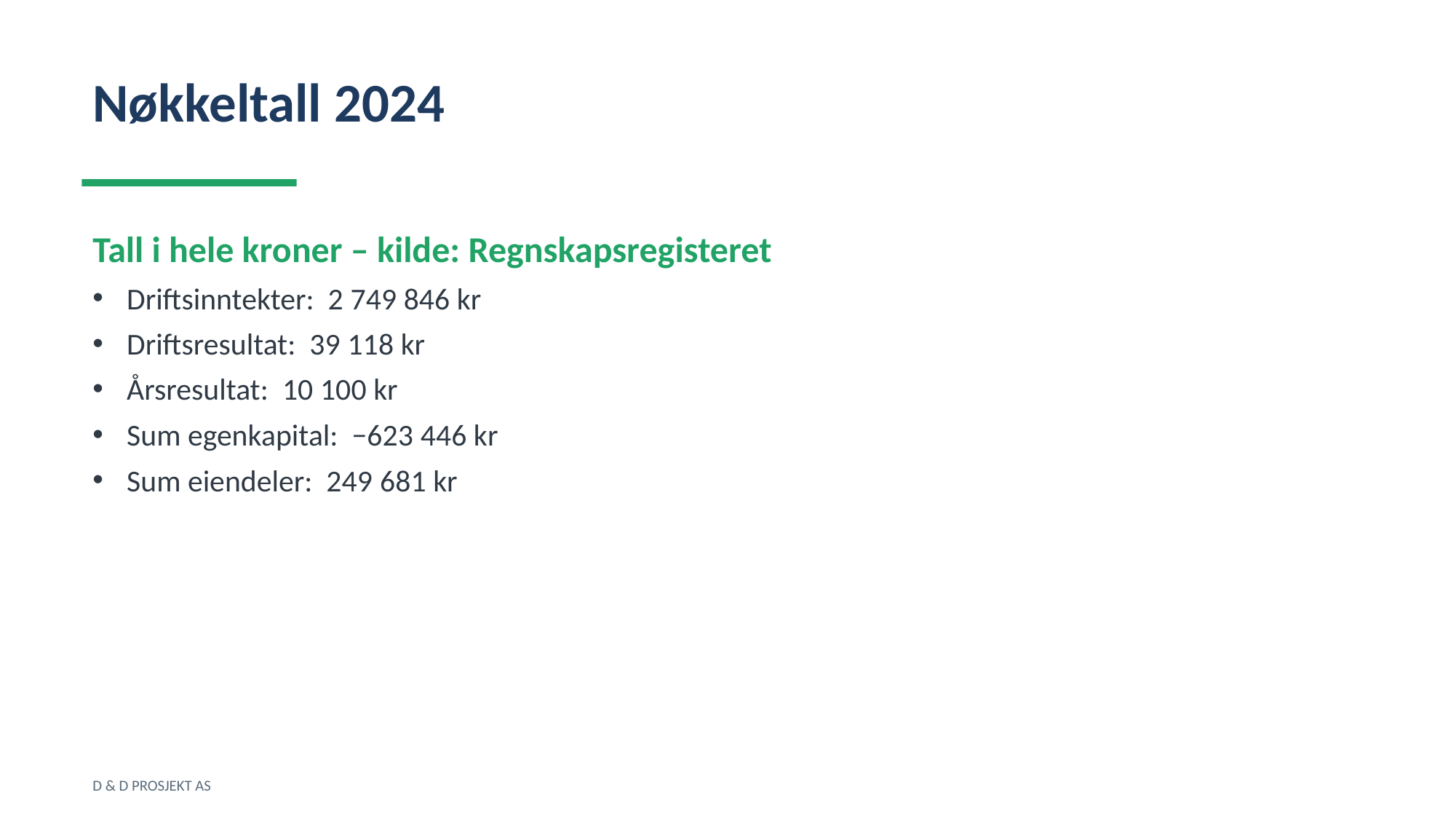

Nøkkeltall 2024

Tall i hele kroner – kilde: Regnskapsregisteret
Driftsinntekter:  2 749 846 kr
Driftsresultat:  39 118 kr
Årsresultat:  10 100 kr
Sum egenkapital:  −623 446 kr
Sum eiendeler:  249 681 kr
D & D PROSJEKT AS